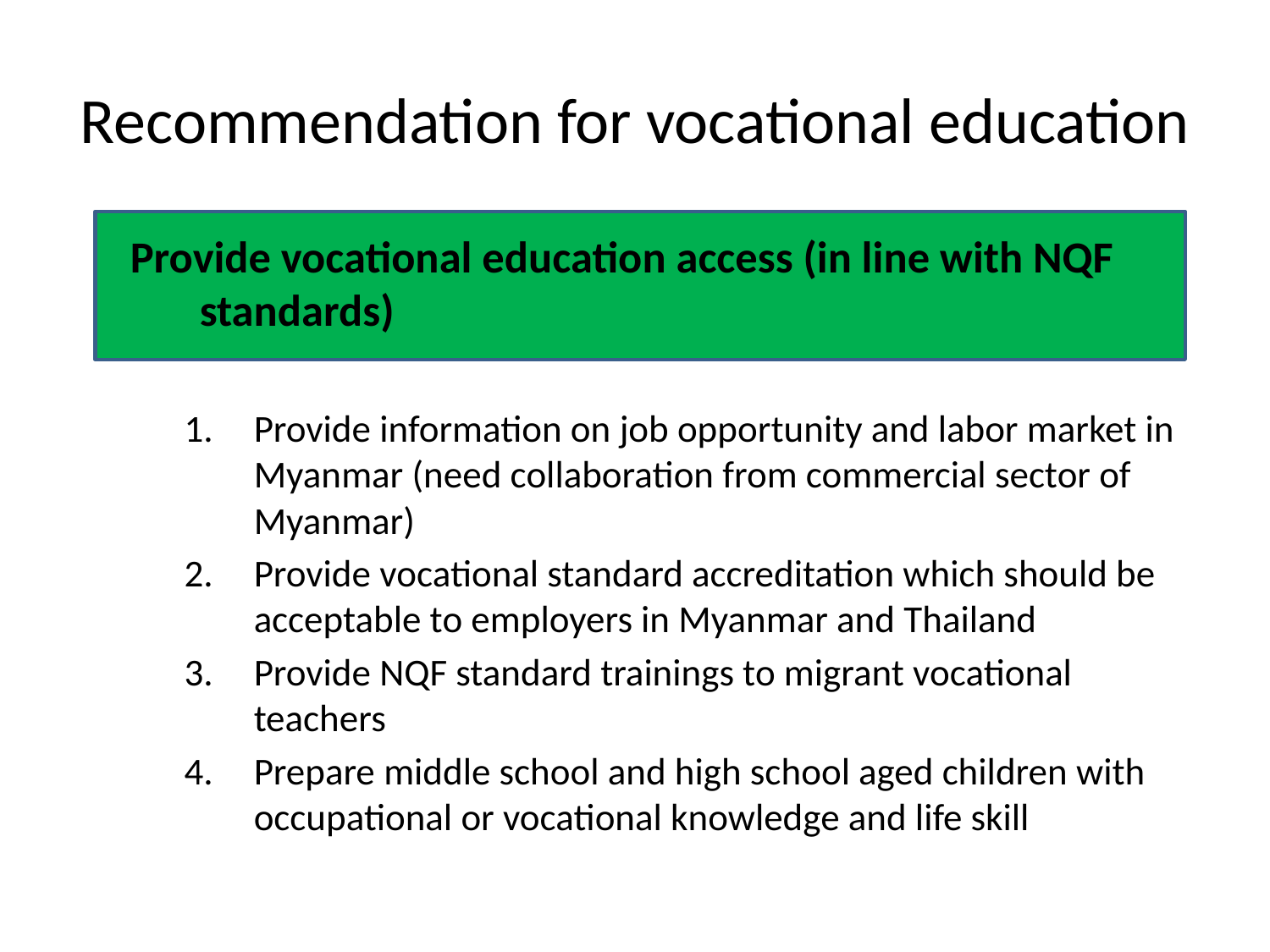

# Recommendation for vocational education

Provide vocational education access (in line with NQF standards)

Provide information on job opportunity and labor market in Myanmar (need collaboration from commercial sector of Myanmar)
Provide vocational standard accreditation which should be acceptable to employers in Myanmar and Thailand
Provide NQF standard trainings to migrant vocational teachers
Prepare middle school and high school aged children with occupational or vocational knowledge and life skill